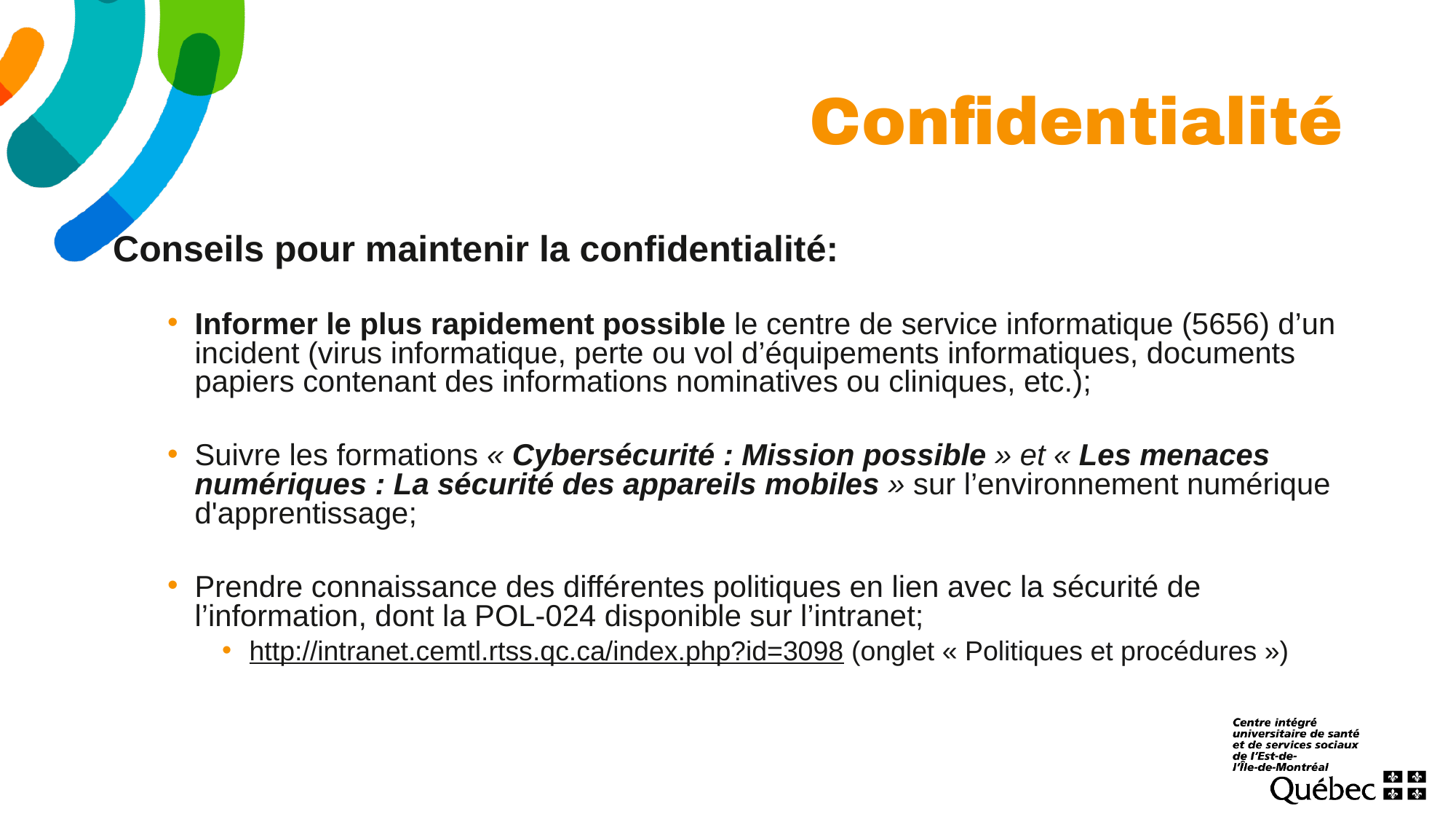

# Confidentialité

Conseils pour maintenir la confidentialité:

Informer le plus rapidement possible le centre de service informatique (5656) d’un incident (virus informatique, perte ou vol d’équipements informatiques, documents papiers contenant des informations nominatives ou cliniques, etc.);

Suivre les formations « Cybersécurité : Mission possible » et « Les menaces numériques : La sécurité des appareils mobiles » sur l’environnement numérique d'apprentissage;

Prendre connaissance des différentes politiques en lien avec la sécurité de l’information, dont la POL-024 disponible sur l’intranet;
http://intranet.cemtl.rtss.qc.ca/index.php?id=3098 (onglet « Politiques et procédures »)